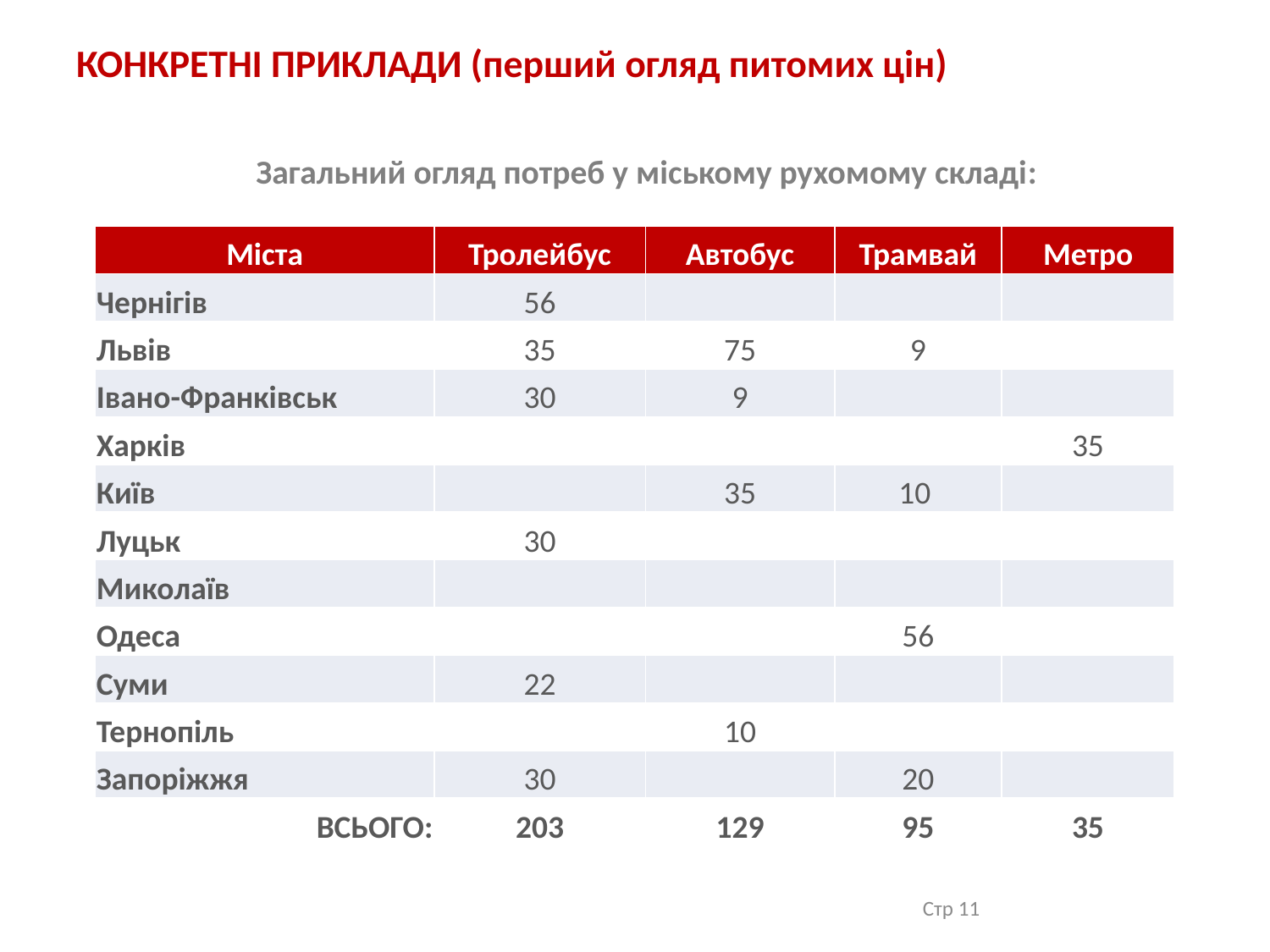

# КОНКРЕТНІ ПРИКЛАДИ (перший огляд питомих цін)

Загальний огляд потреб у міському рухомому складі:

| Міста | Тролейбус | Автобус | Трамвай | Метро |
| --- | --- | --- | --- | --- |
| Чернігів | 56 |  |  |  |
| Львів | 35 | 75 | 9 |  |
| Івано-Франківськ | 30 | 9 |  |  |
| Харків |  |  |  | 35 |
| Київ |  | 35 | 10 |  |
| Луцьк | 30 |  |  |  |
| Миколаїв |  |  |  |  |
| Одеса |  |  | 56 |  |
| Суми | 22 |  |  |  |
| Тернопіль |  | 10 |  |  |
| Запоріжжя | 30 |  | 20 |  |
| ВСЬОГО: | 203 | 129 | 95 | 35 |

Стр 11